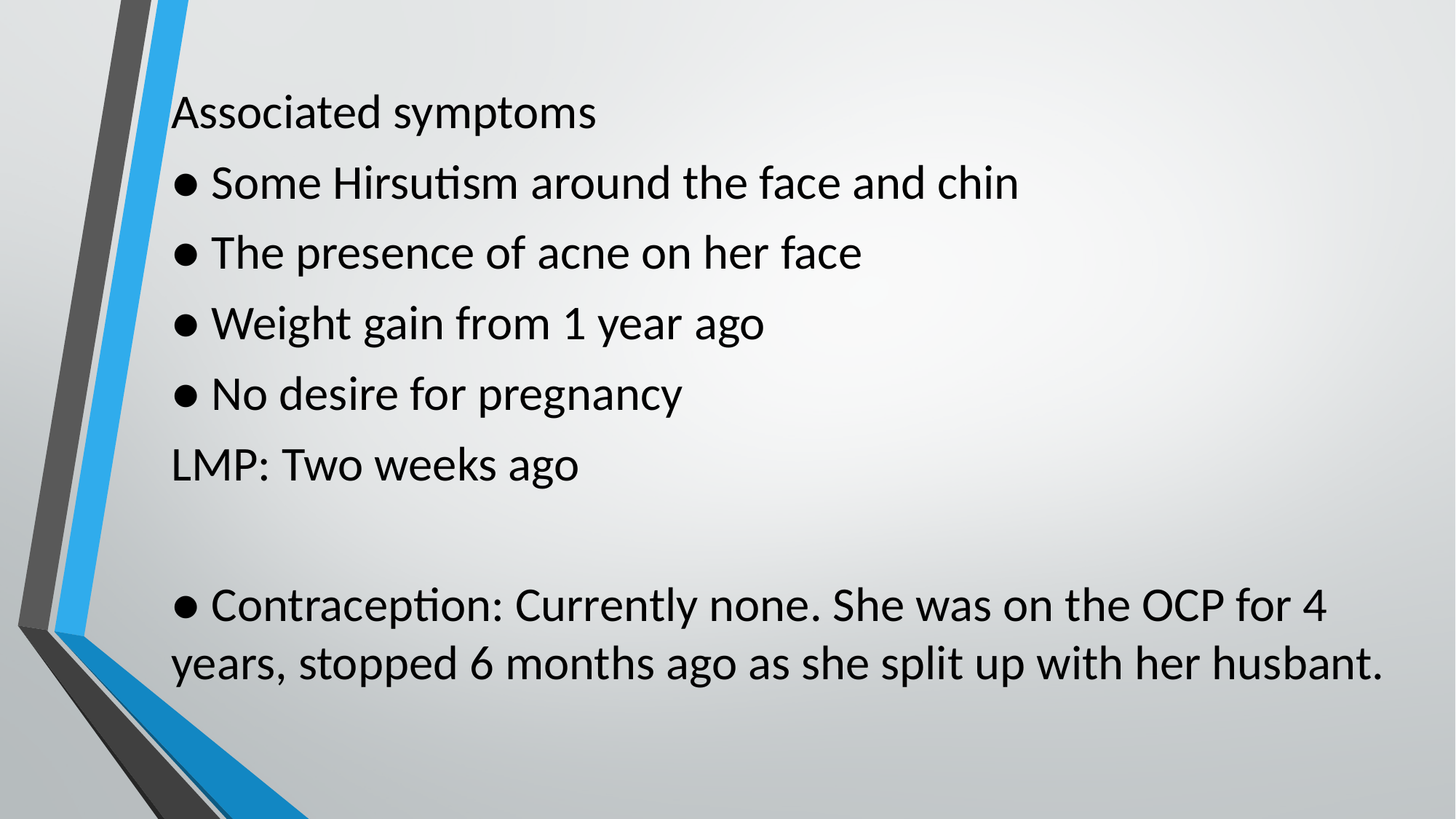

#
Associated symptoms
● Some Hirsutism around the face and chin
● The presence of acne on her face
● Weight gain from 1 year ago
● No desire for pregnancy
LMP: Two weeks ago

● Contraception: Currently none. She was on the OCP for 4 years, stopped 6 months ago as she split up with her husbant.